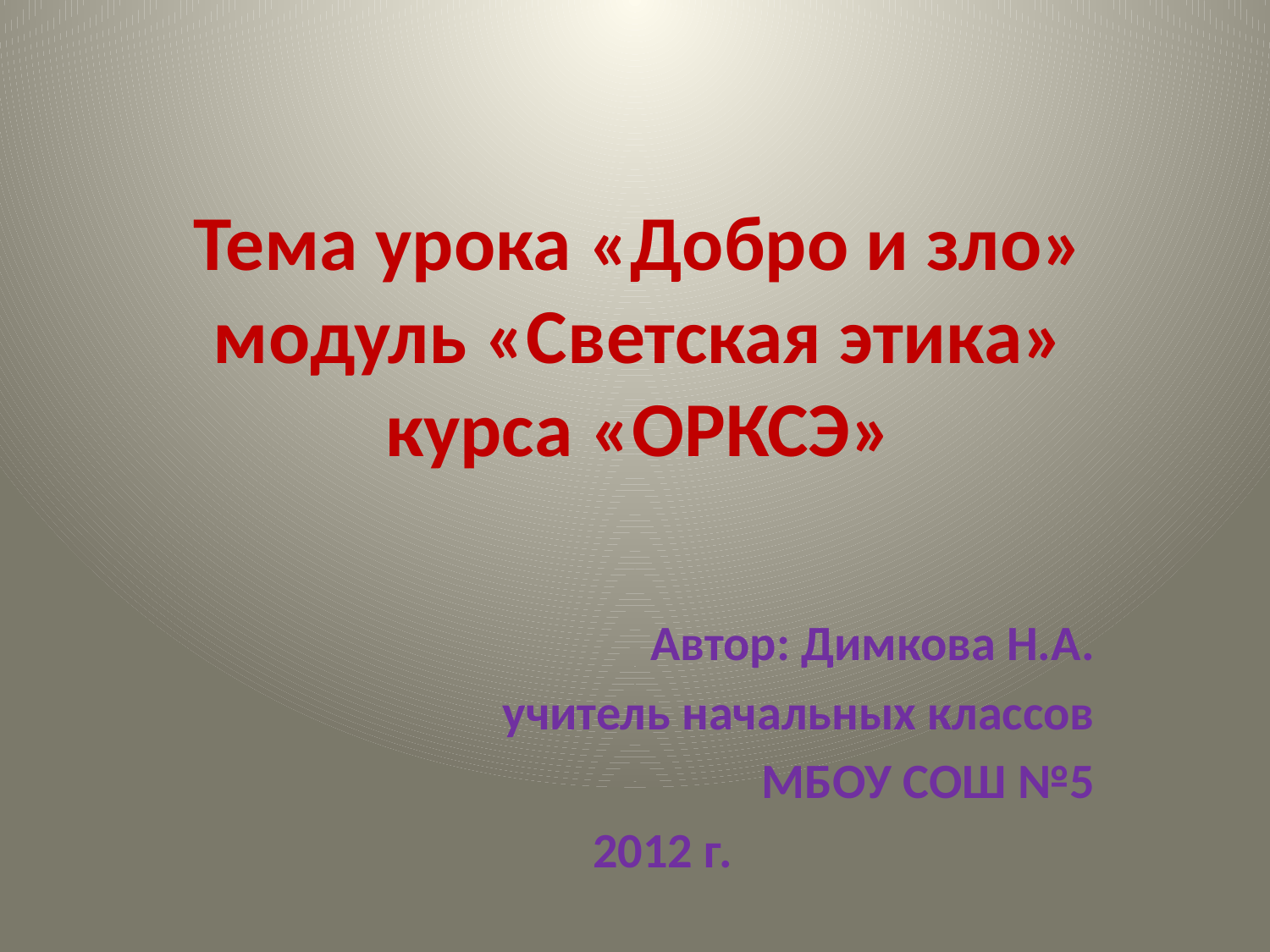

# Тема урока «Добро и зло» модуль «Светская этика» курса «ОРКСЭ»
Автор: Димкова Н.А.
учитель начальных классов
МБОУ СОШ №5
2012 г.